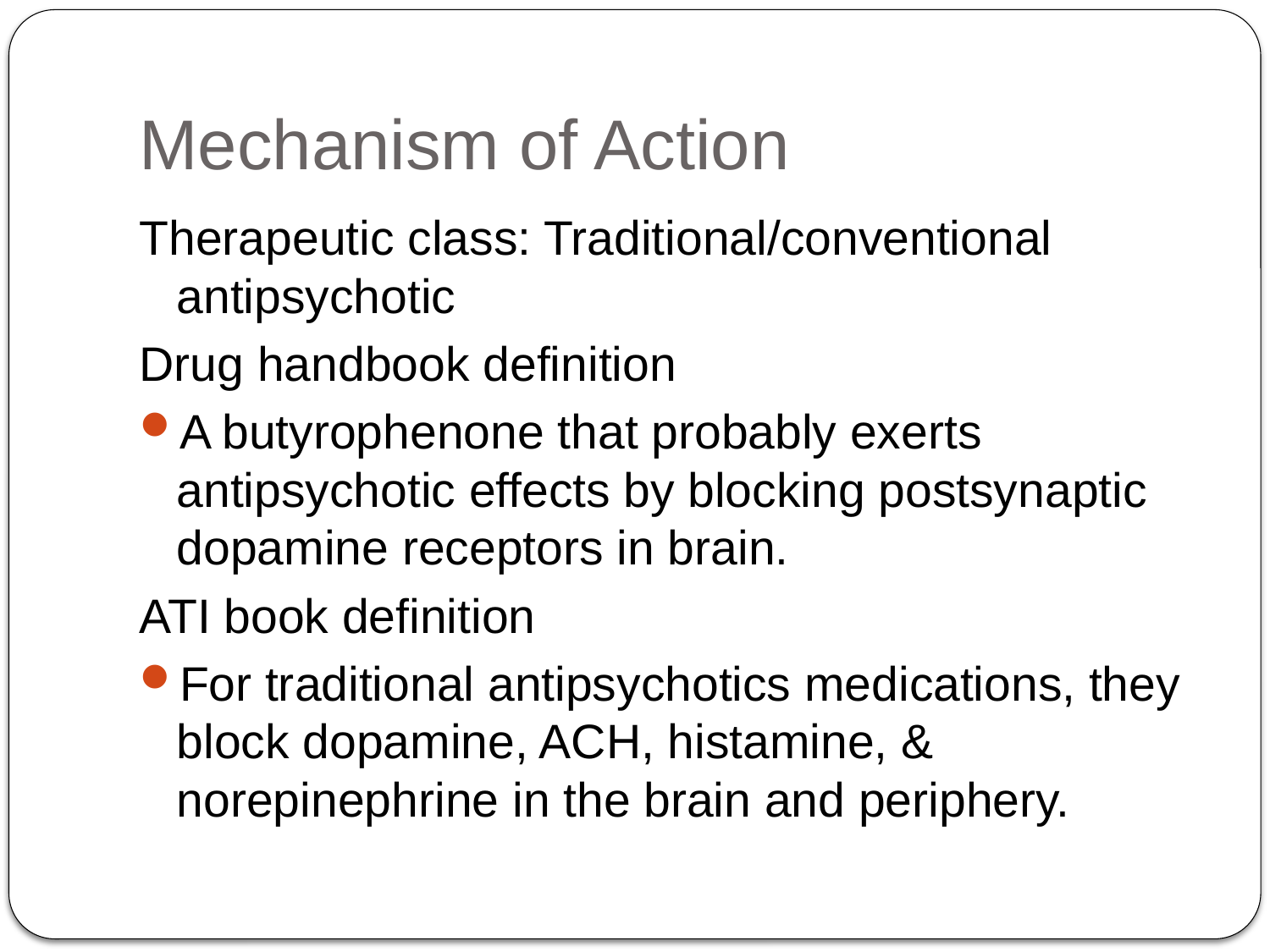

# Mechanism of Action
Therapeutic class: Traditional/conventional antipsychotic
Drug handbook definition
A butyrophenone that probably exerts antipsychotic effects by blocking postsynaptic dopamine receptors in brain.
ATI book definition
For traditional antipsychotics medications, they block dopamine, ACH, histamine, & norepinephrine in the brain and periphery.